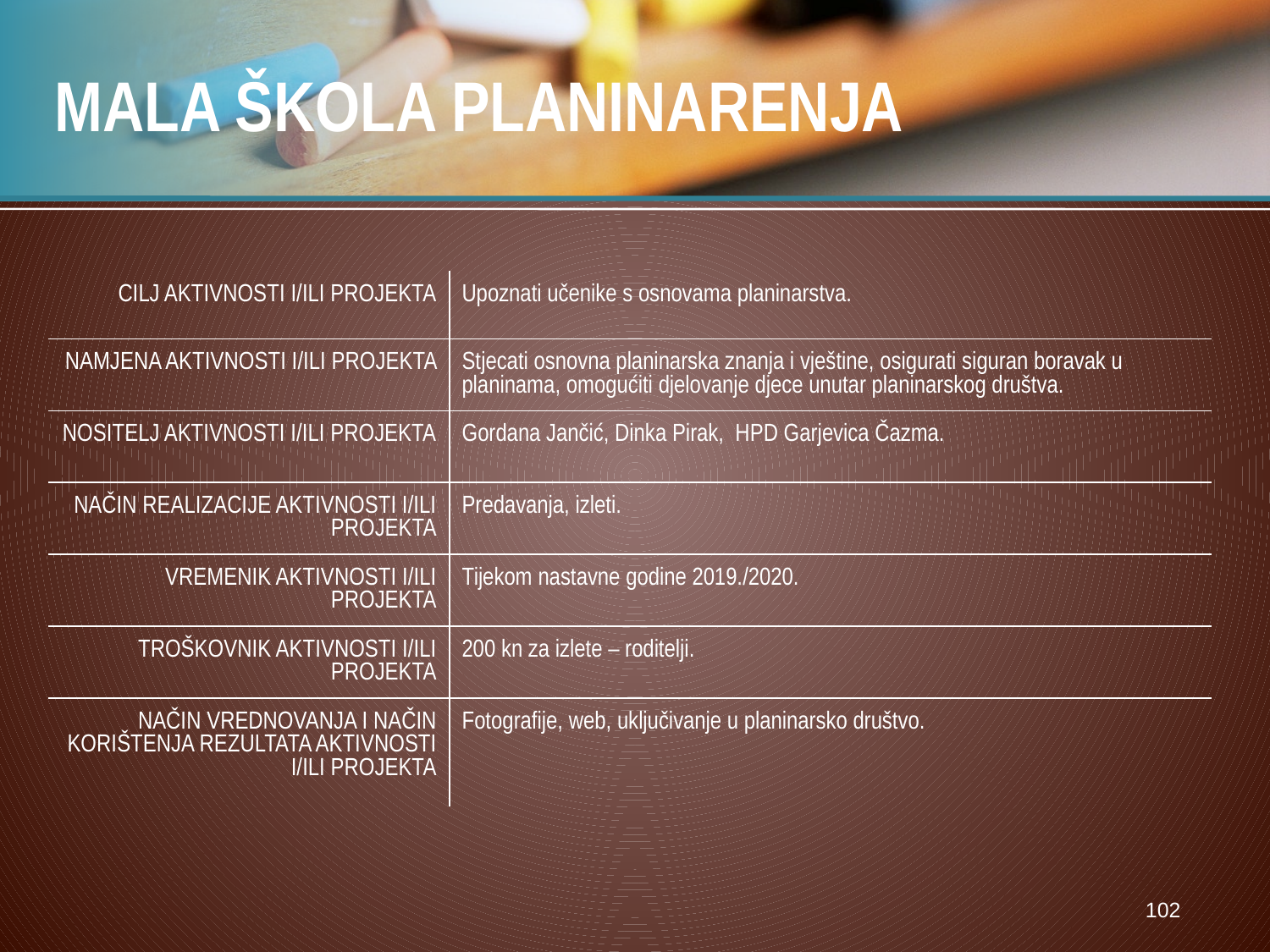

# MALA ŠKOLA PLANINARENJA
| CILJ AKTIVNOSTI I/ILI PROJEKTA | Upoznati učenike s osnovama planinarstva. |
| --- | --- |
| NAMJENA AKTIVNOSTI I/ILI PROJEKTA | Stjecati osnovna planinarska znanja i vještine, osigurati siguran boravak u planinama, omogućiti djelovanje djece unutar planinarskog društva. |
| NOSITELJ AKTIVNOSTI I/ILI PROJEKTA | Gordana Jančić, Dinka Pirak, HPD Garjevica Čazma. |
| NAČIN REALIZACIJE AKTIVNOSTI I/ILI PROJEKTA | Predavanja, izleti. |
| VREMENIK AKTIVNOSTI I/ILI PROJEKTA | Tijekom nastavne godine 2019./2020. |
| TROŠKOVNIK AKTIVNOSTI I/ILI PROJEKTA | 200 kn za izlete – roditelji. |
| NAČIN VREDNOVANJA I NAČIN KORIŠTENJA REZULTATA AKTIVNOSTI I/ILI PROJEKTA | Fotografije, web, uključivanje u planinarsko društvo. |
102